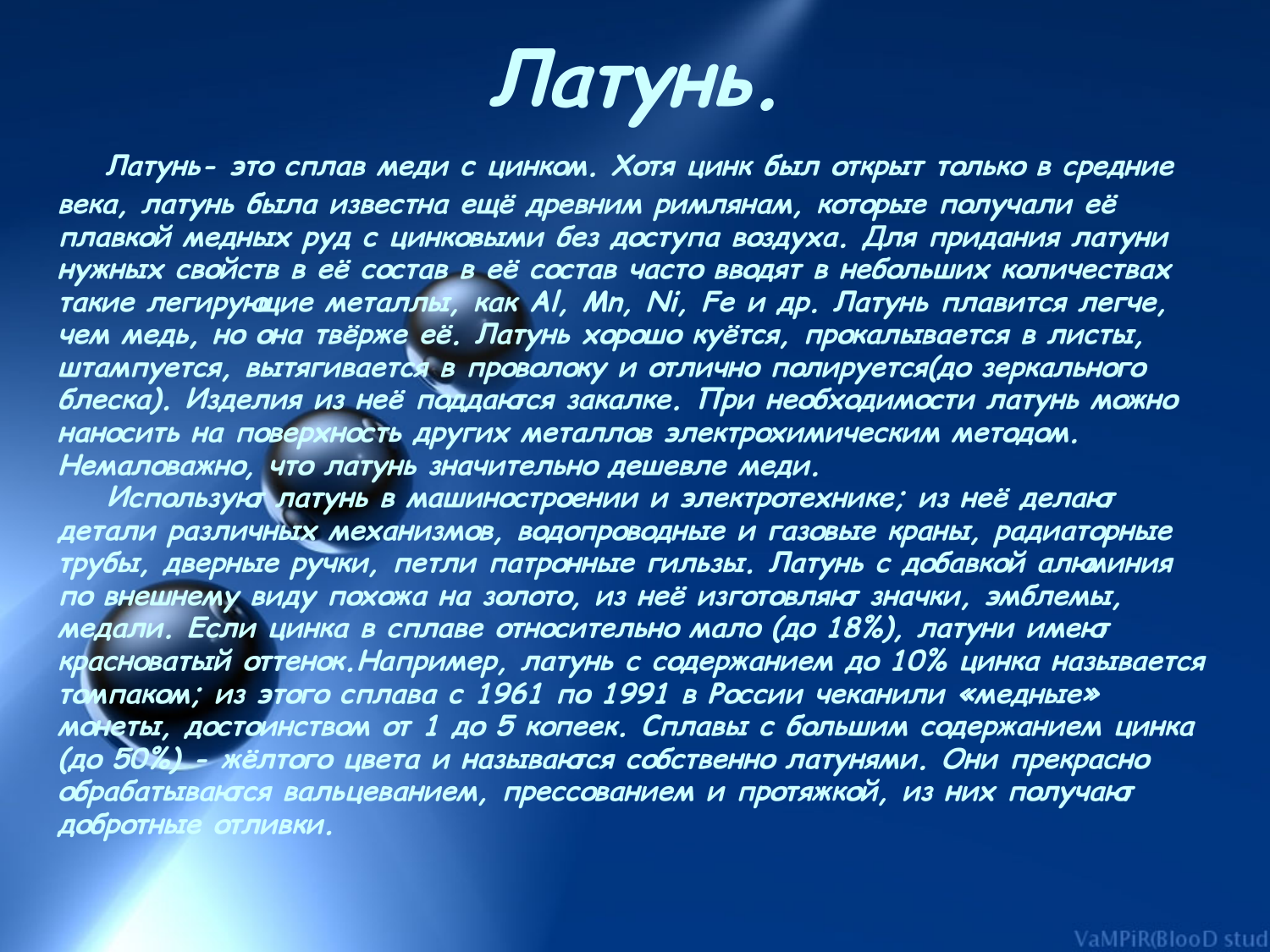

# Латунь.
	Латунь- это сплав меди с цинком. Хотя цинк был открыт только в средние
века, латунь была известна ещё древним римлянам, которые получали её
плавкой медных руд с цинковыми без доступа воздуха. Для придания латуни
нужных свойств в её состав в её состав часто вводят в небольших количествах
такие легирующие металлы, как Al, Mn, Ni, Fe и др. Латунь плавится легче,
чем медь, но она твёрже её. Латунь хорошо куётся, прокалывается в листы,
штампуется, вытягивается в проволоку и отлично полируется(до зеркального
блеска). Изделия из неё поддаются закалке. При необходимости латунь можно
наносить на поверхность других металлов электрохимическим методом.
Немаловажно, что латунь значительно дешевле меди.
    Используют латунь в машиностроении и электротехнике; из неё делают
детали различных механизмов, водопроводные и газовые краны, радиаторные
трубы, дверные ручки, петли патронные гильзы. Латунь с добавкой алюминия
по внешнему виду похожа на золото, из неё изготовляют значки, эмблемы,
медали. Если цинка в сплаве относительно мало (до 18%), латуни имеют
красноватый оттенок.Например, латунь с содержанием до 10% цинка называется
томпаком; из этого сплава с 1961 по 1991 в России чеканили «медные»
монеты, достоинством от 1 до 5 копеек. Сплавы с большим содержанием цинка
(до 50%) - жёлтого цвета и называются собственно латунями. Они прекрасно
обрабатываются вальцеванием, прессованием и протяжкой, из них получают
добротные отливки.